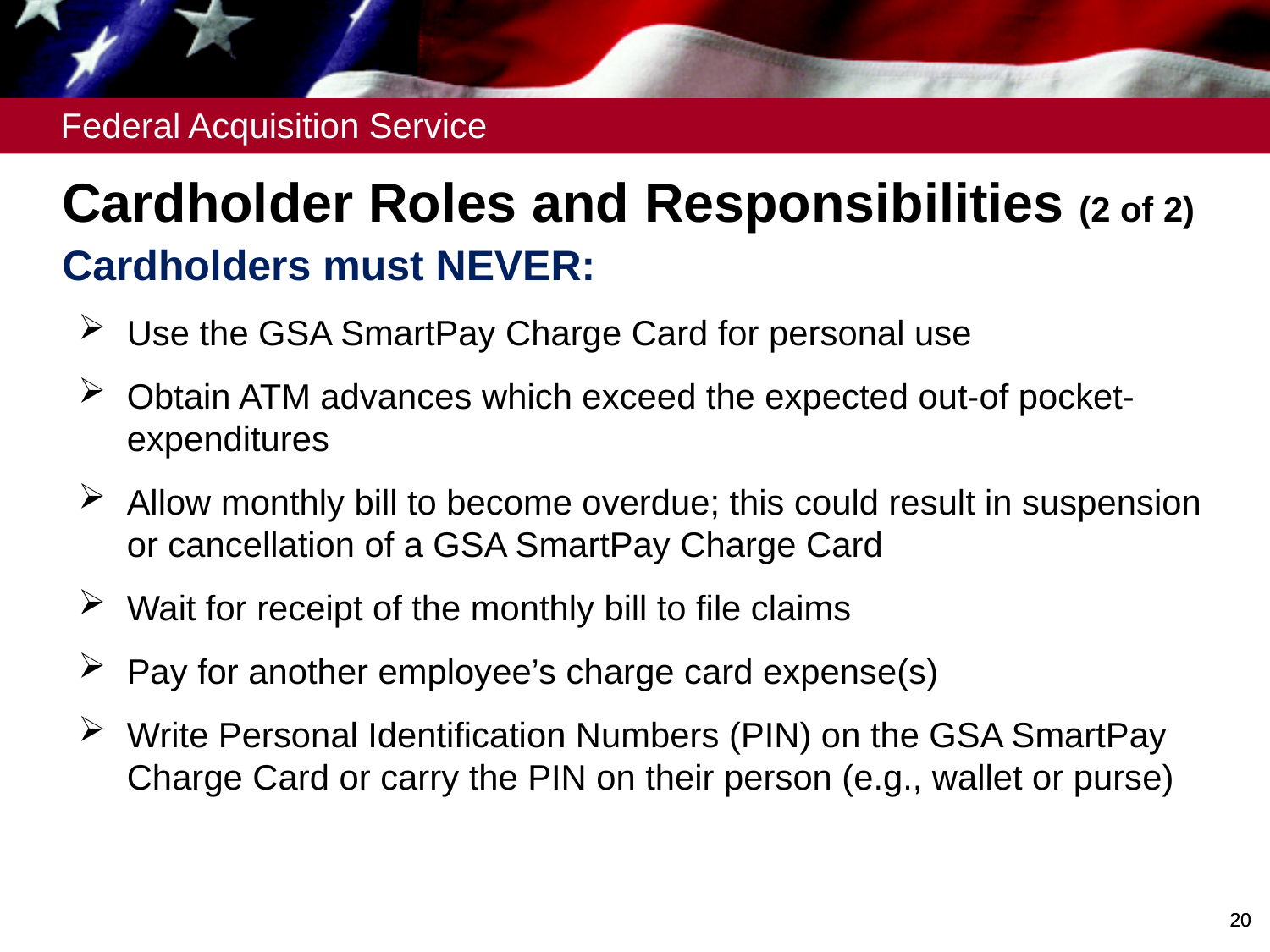

Cardholder Roles and Responsibilities (2 of 2)
Cardholders must NEVER:
Use the GSA SmartPay Charge Card for personal use
Obtain ATM advances which exceed the expected out-of pocket-expenditures
Allow monthly bill to become overdue; this could result in suspension or cancellation of a GSA SmartPay Charge Card
Wait for receipt of the monthly bill to file claims
Pay for another employee’s charge card expense(s)
Write Personal Identification Numbers (PIN) on the GSA SmartPay Charge Card or carry the PIN on their person (e.g., wallet or purse)
# Cardholder Roles and Responsibilities (2 of 2)